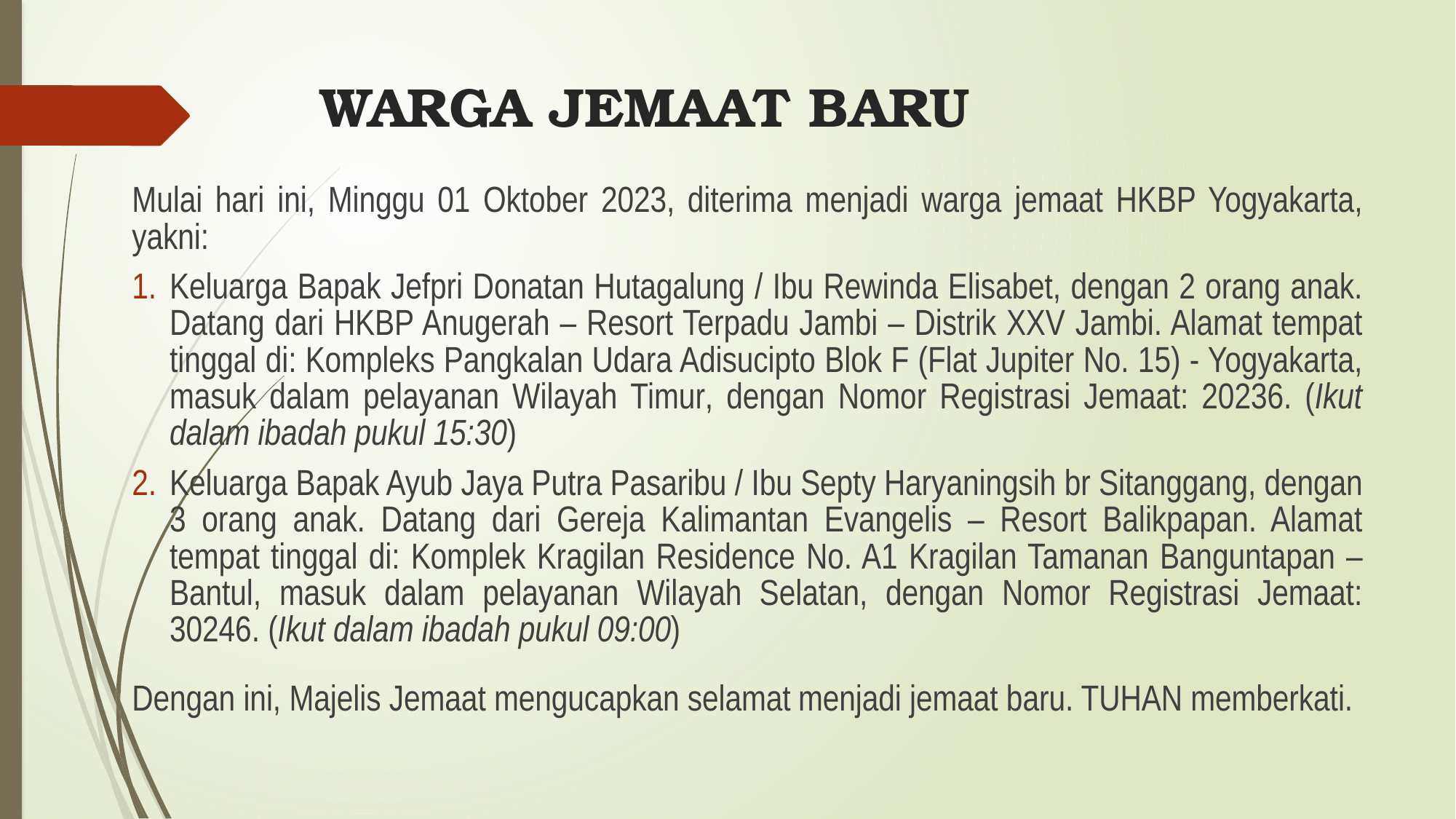

# WARGA JEMAAT BARU
Mulai hari ini, Minggu 01 Oktober 2023, diterima menjadi warga jemaat HKBP Yogyakarta, yakni:
Keluarga Bapak Jefpri Donatan Hutagalung / Ibu Rewinda Elisabet, dengan 2 orang anak. Datang dari HKBP Anugerah – Resort Terpadu Jambi – Distrik XXV Jambi. Alamat tempat tinggal di: Kompleks Pangkalan Udara Adisucipto Blok F (Flat Jupiter No. 15) - Yogyakarta, masuk dalam pelayanan Wilayah Timur, dengan Nomor Registrasi Jemaat: 20236. (Ikut dalam ibadah pukul 15:30)
Keluarga Bapak Ayub Jaya Putra Pasaribu / Ibu Septy Haryaningsih br Sitanggang, dengan 3 orang anak. Datang dari Gereja Kalimantan Evangelis – Resort Balikpapan. Alamat tempat tinggal di: Komplek Kragilan Residence No. A1 Kragilan Tamanan Banguntapan – Bantul, masuk dalam pelayanan Wilayah Selatan, dengan Nomor Registrasi Jemaat: 30246. (Ikut dalam ibadah pukul 09:00)
Dengan ini, Majelis Jemaat mengucapkan selamat menjadi jemaat baru. TUHAN memberkati.